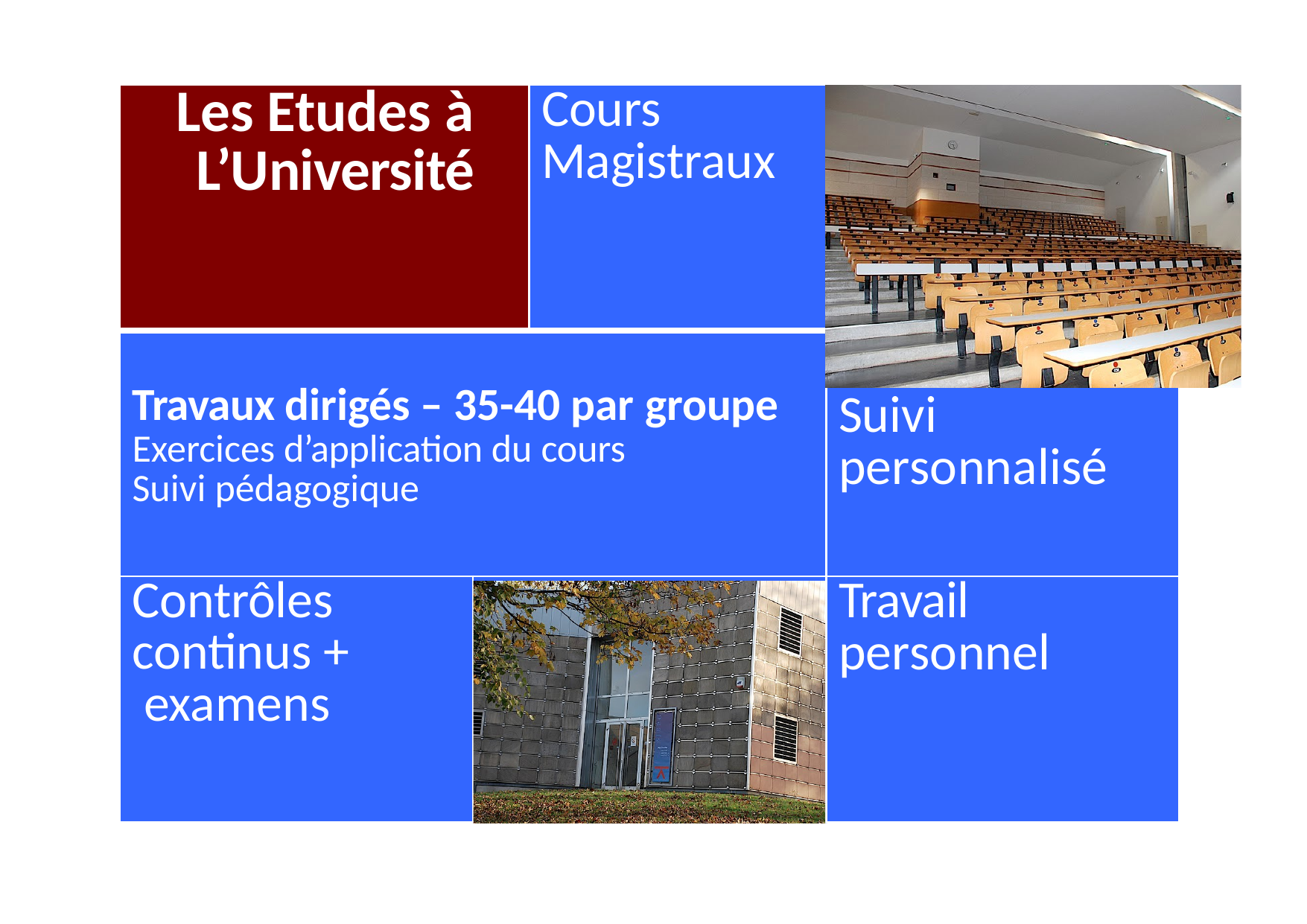

| Les Etudes à L’Université |  | Cours Magistraux |  |
| --- | --- | --- | --- |
| Travaux dirigés – 35-40 par groupe Exercices d’application du cours Suivi pédagogique |  |  | Suivi personnalisé |
| Contrôles continus + examens |  |  | Travail personnel |